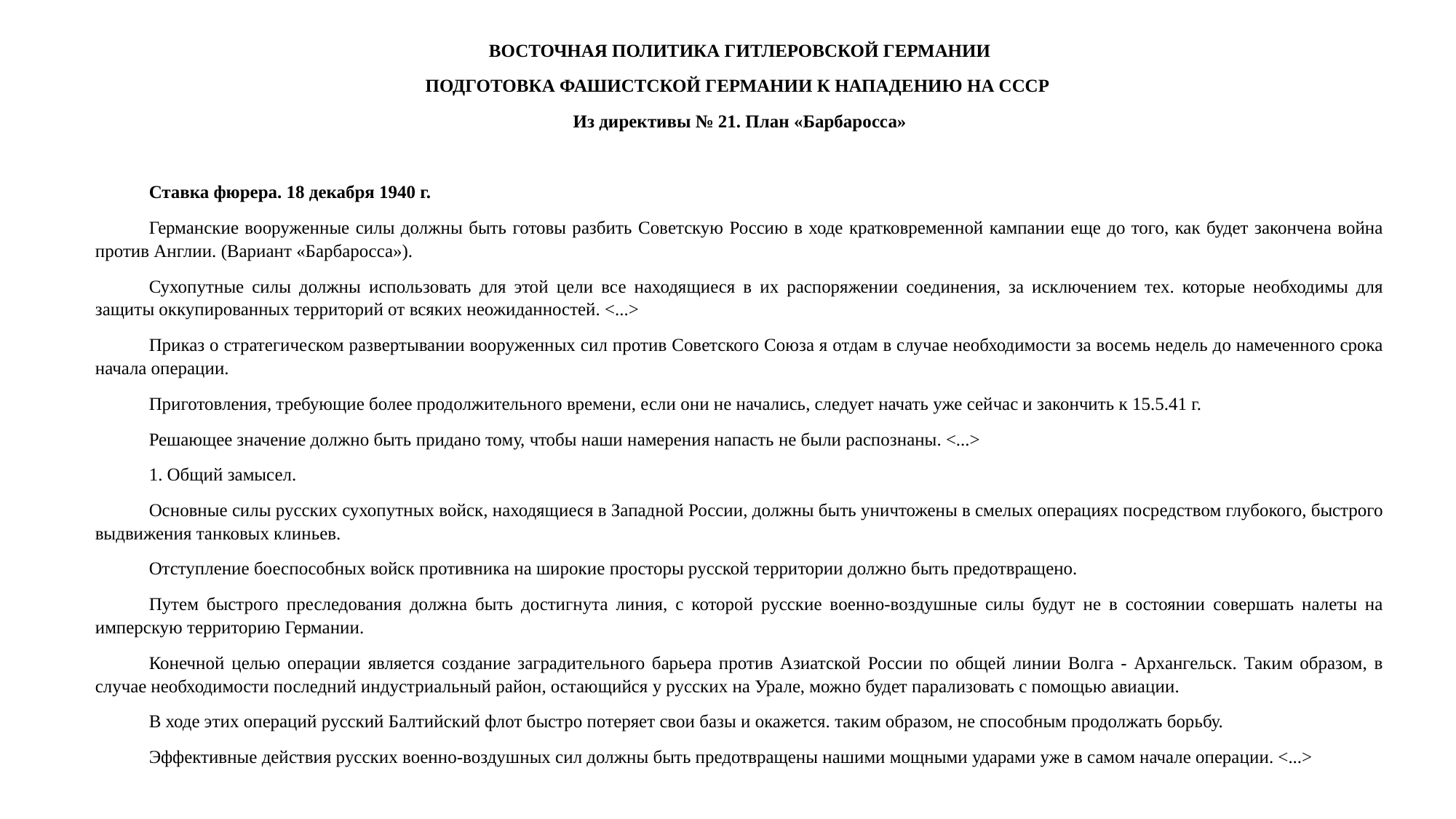

ВОСТОЧНАЯ ПОЛИТИКА ГИТЛЕРОВСКОЙ ГЕРМАНИИ
Подготовка фашистской Германии к нападению на СССР
Из директивы № 21. План «Барбаросса»

Ставка фюрера. 18 декабря 1940 г.
Германские вооруженные силы должны быть готовы разбить Советскую Россию в ходе кратковременной кампании еще до того, как будет закончена война против Англии. (Вариант «Барбаросса»).
Сухопутные силы должны использовать для этой цели все находящиеся в их распоряжении соединения, за исключением тех. которые необходимы для защиты оккупированных территорий от всяких неожиданностей. <...>
Приказ о стратегическом развертывании вооруженных сил против Советского Союза я отдам в случае необходимости за восемь недель до намеченного срока начала операции.
Приготовления, требующие более продолжительного времени, если они не начались, следует начать уже сейчас и закончить к 15.5.41 г.
Решающее значение должно быть придано тому, чтобы наши намерения напасть не были распознаны. <...>
1. Общий замысел.
Основные силы русских сухопутных войск, находящиеся в Западной России, должны быть уничтожены в смелых операциях посредством глубокого, быстрого выдвижения танковых клиньев.
Отступление боеспособных войск противника на широкие просторы русской территории должно быть предотвращено.
Путем быстрого преследования должна быть достигнута линия, с которой русские военно-воздушные силы будут не в состоянии совершать налеты на имперскую территорию Германии.
Конечной целью операции является создание заградительного барьера против Азиатской России по общей линии Волга - Архангельск. Таким образом, в случае необходимости последний индустриальный район, остающийся у русских на Урале, можно будет парализовать с помощью авиации.
В ходе этих операций русский Балтийский флот быстро потеряет свои базы и окажется. таким образом, не способным продолжать борьбу.
Эффективные действия русских военно-воздушных сил должны быть предотвращены нашими мощными ударами уже в самом начале операции. <...>